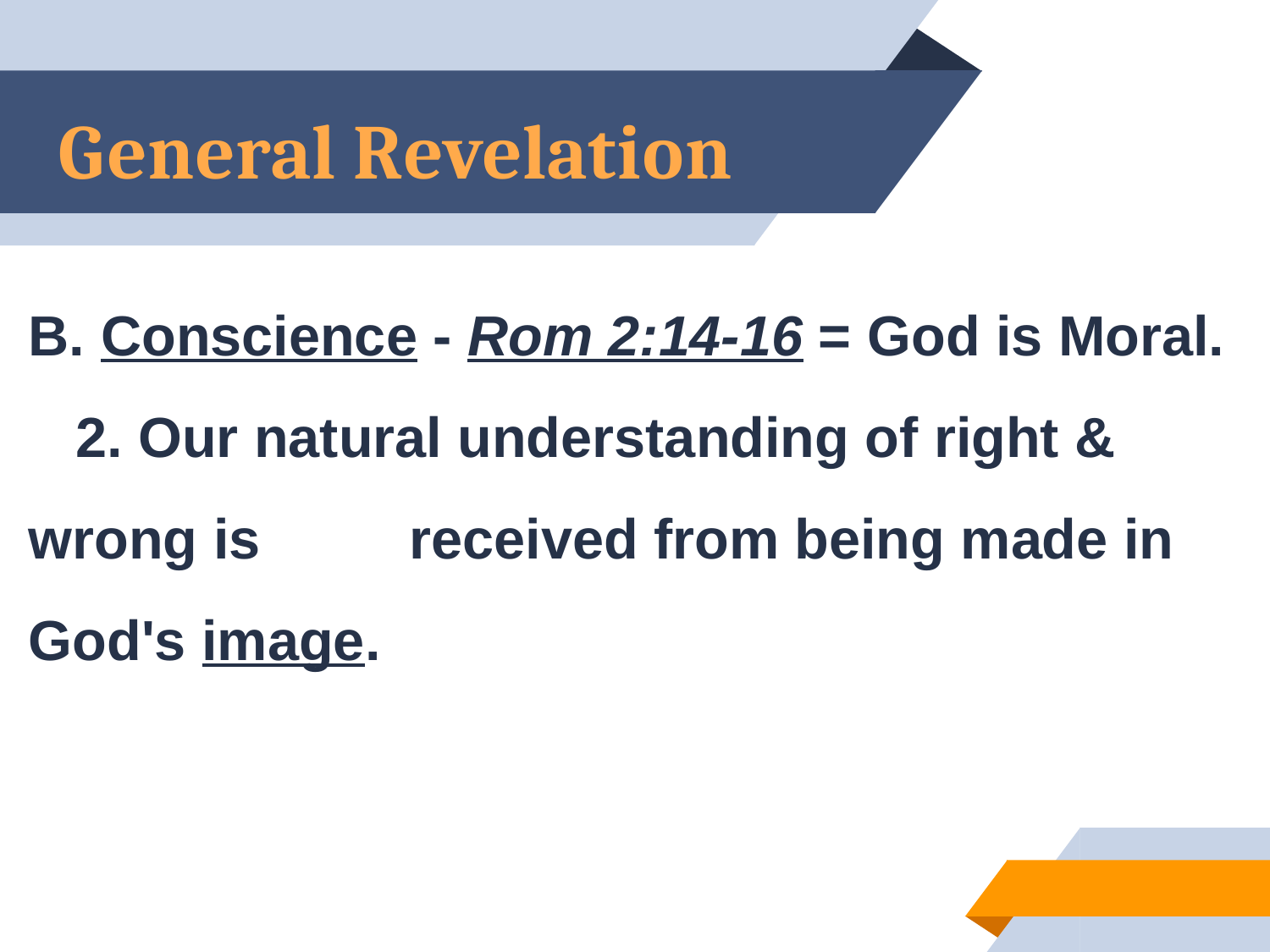

# General Revelation
B. Conscience - Rom 2:14-16 = God is Moral.
   2. Our natural understanding of right & wrong is 		received from being made in God's image.